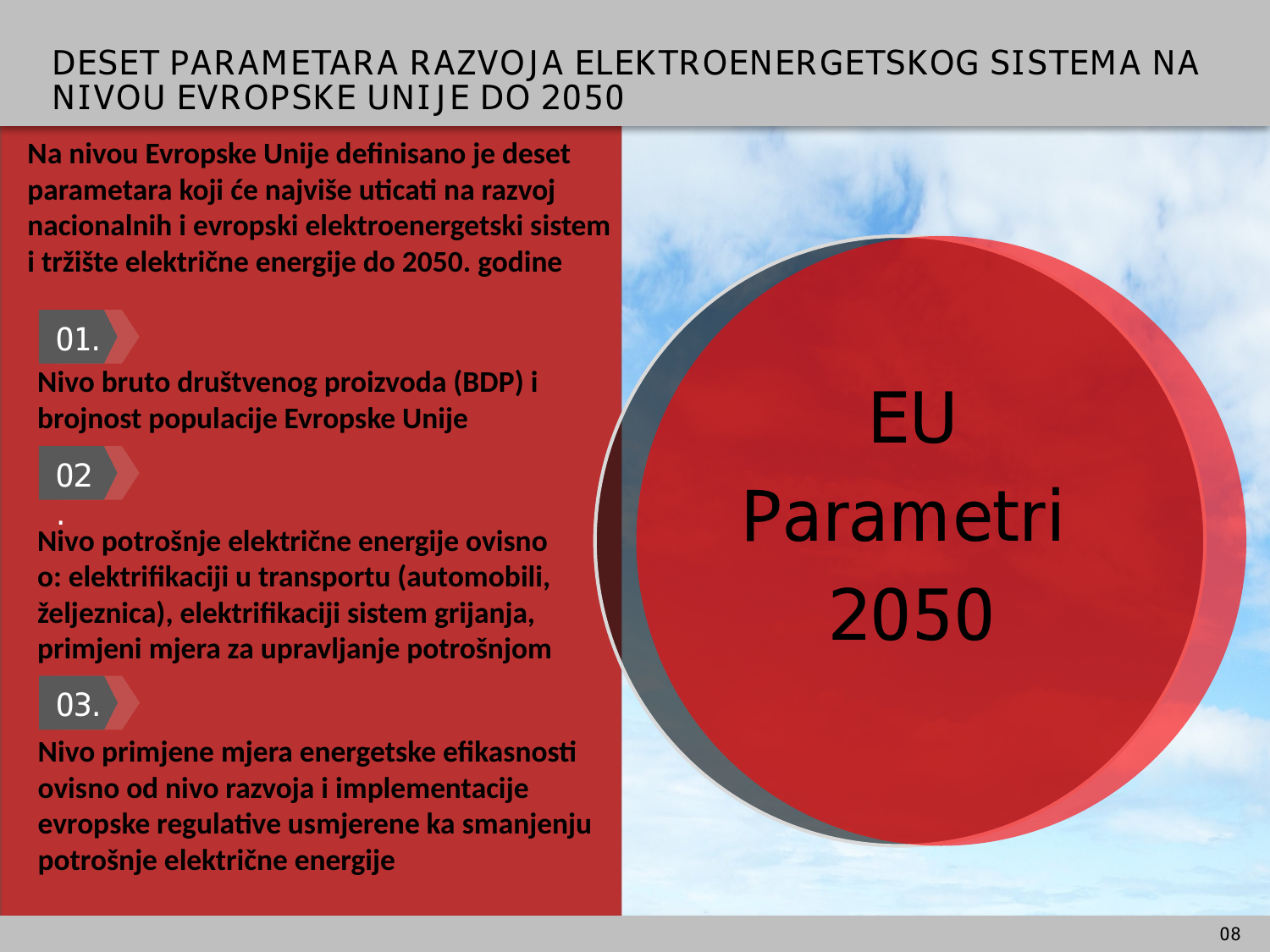

DESET PARAMETARA RAZVOJA ELEKTROENERGETSKOG SISTEMA NA NIVOU EVROPSKE UNIJE DO 2050
Na nivou Evropske Unije definisano je deset parametara koji će najviše uticati na razvoj nacionalnih i evropski elektroenergetski sistem
i tržište električne energije do 2050. godine

01.
Nivo bruto društvenog proizvoda (BDP) i brojnost populacije Evropske Unije
EU
Parametri
2050

02.
Nivo potrošnje električne energije ovisno o: elektrifikaciji u transportu (automobili, željeznica), elektrifikaciji sistem grijanja, primjeni mjera za upravljanje potrošnjom

03.
Nivo primjene mjera energetske efikasnosti ovisno od nivo razvoja i implementacije evropske regulative usmjerene ka smanjenju potrošnje električne energije

08